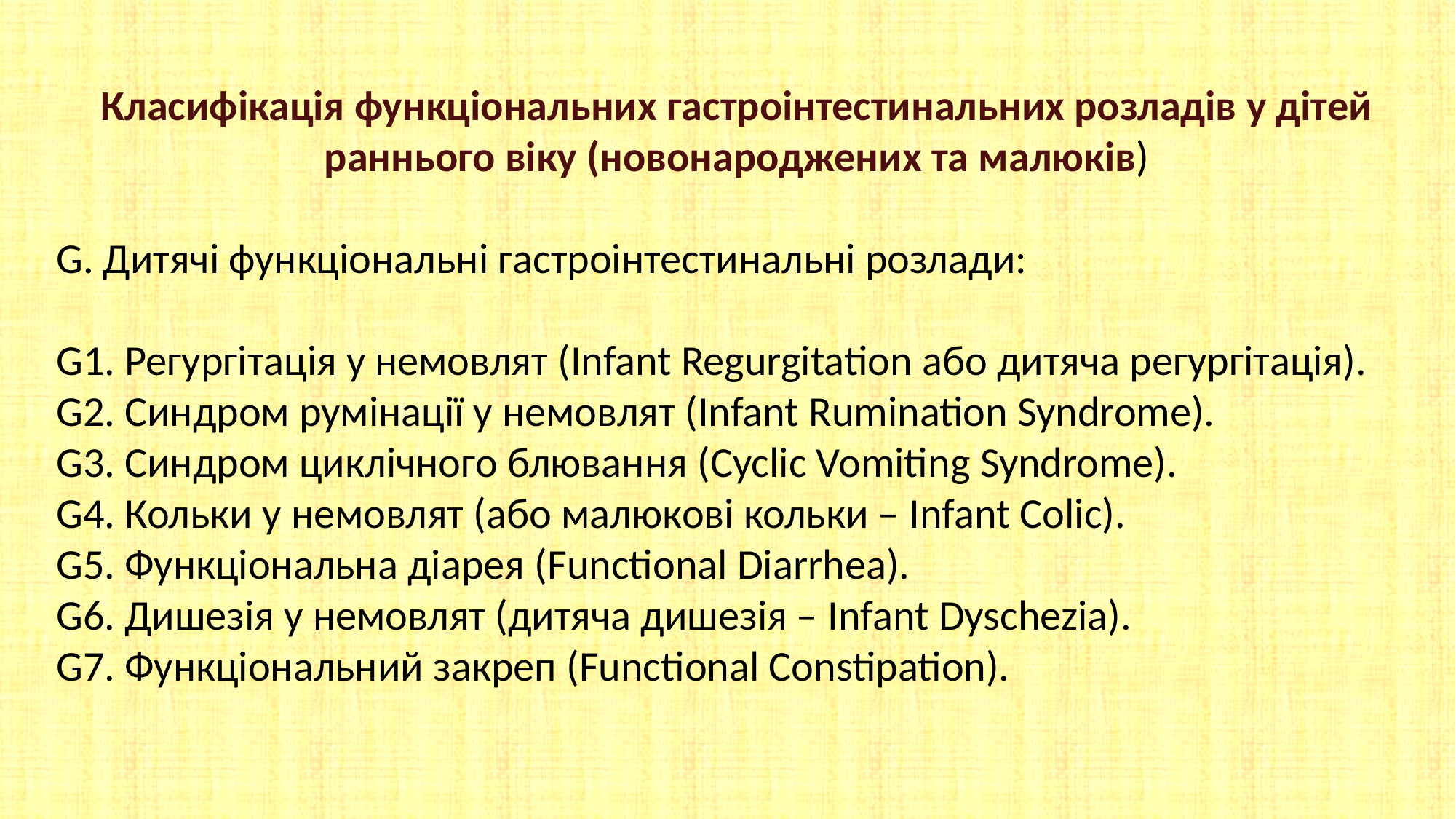

Класифікація функціональних гастроінтестинальних розладів у дітей раннього віку (новонароджених та малюків)

G. Дитячі функціональні гастроінтестинальні розлади:

G1. Регургітація у немовлят (Infant Regurgitation або дитяча регургітація).
G2. Синдром румінації у немовлят (Infant Rumination Syndrome).
G3. Синдром циклічного блювання (Cyclic Vomiting Syndrome).
G4. Кольки у немовлят (або малюкові кольки – Infant Colic).
G5. Функціональна діарея (Functional Diarrhea).
G6. Дишезія у немовлят (дитяча дишезія – Infant Dyschezia).
G7. Функціональний закреп (Functional Constipation).